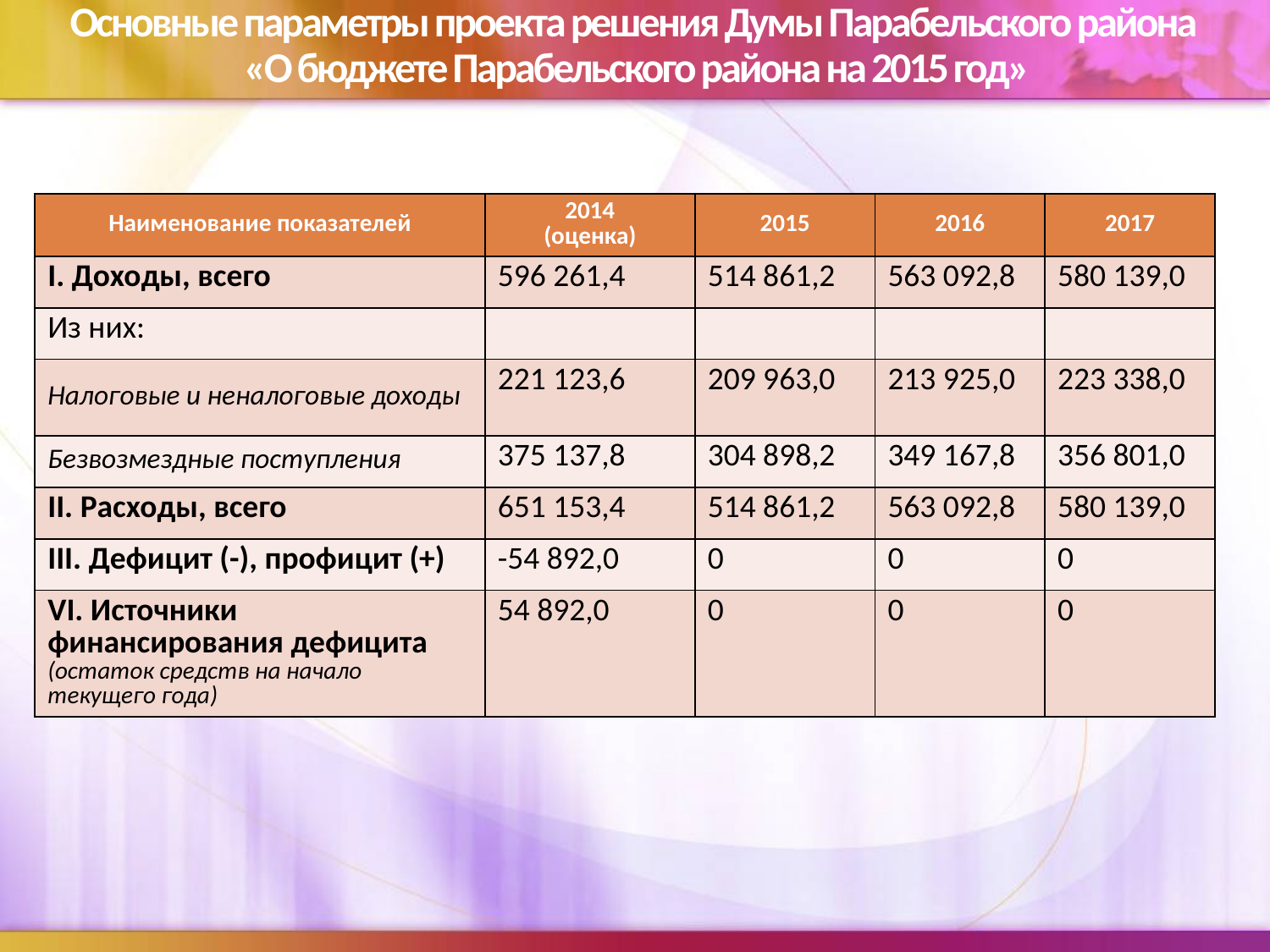

# Основные параметры проекта решения Думы Парабельского района «О бюджете Парабельского района на 2015 год»
| Наименование показателей | 2014 (оценка) | 2015 | 2016 | 2017 |
| --- | --- | --- | --- | --- |
| I. Доходы, всего | 596 261,4 | 514 861,2 | 563 092,8 | 580 139,0 |
| Из них: |  |  |  |  |
| Налоговые и неналоговые доходы | 221 123,6 | 209 963,0 | 213 925,0 | 223 338,0 |
| Безвозмездные поступления | 375 137,8 | 304 898,2 | 349 167,8 | 356 801,0 |
| II. Расходы, всего | 651 153,4 | 514 861,2 | 563 092,8 | 580 139,0 |
| III. Дефицит (-), профицит (+) | -54 892,0 | 0 | 0 | 0 |
| VI. Источники финансирования дефицита (остаток средств на начало текущего года) | 54 892,0 | 0 | 0 | 0 |